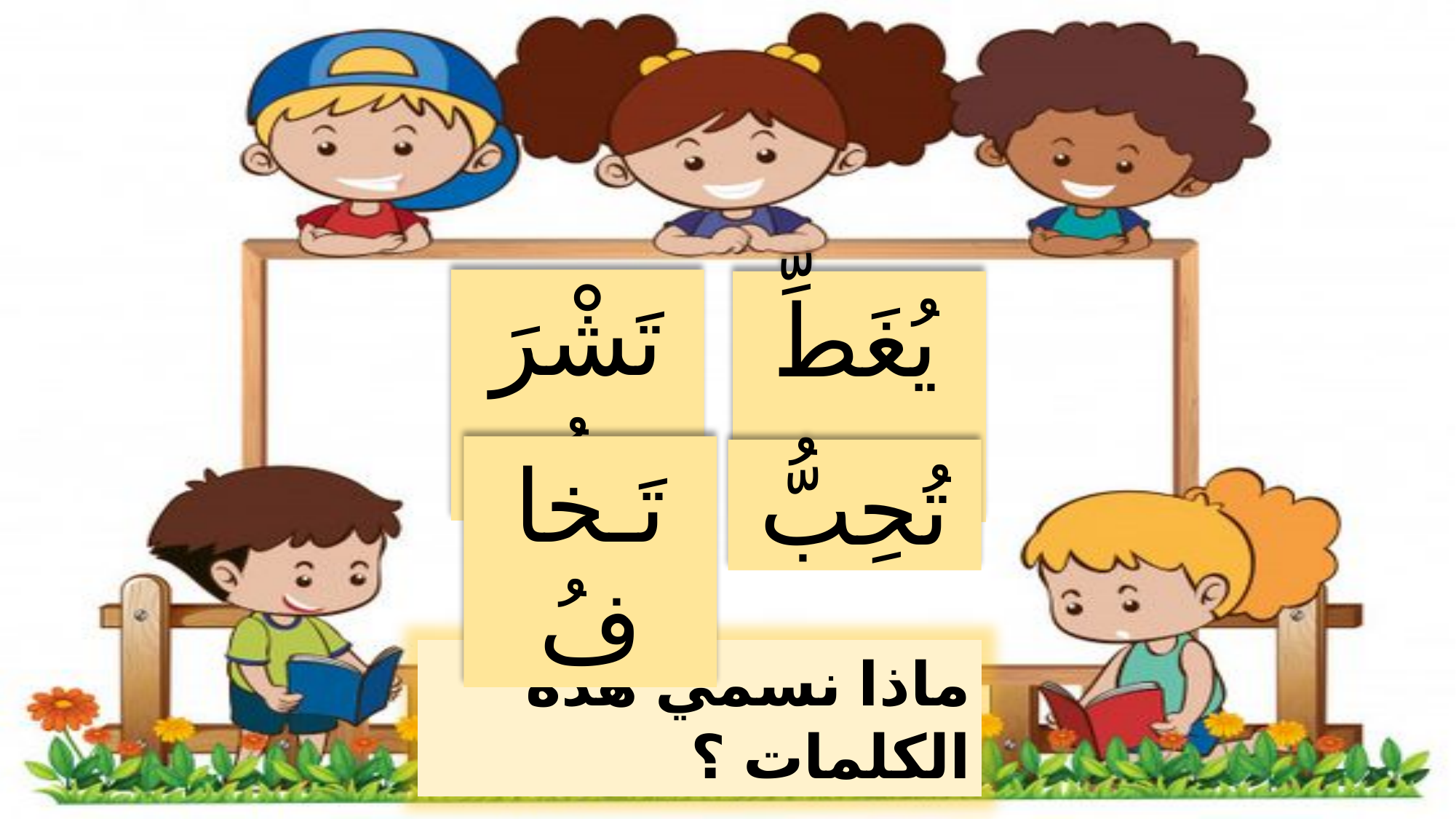

تَشْرَبُ
يُغَطِّي
تَـخافُ
تُحِبُّ
ماذا نسمي هذه الكلمات ؟